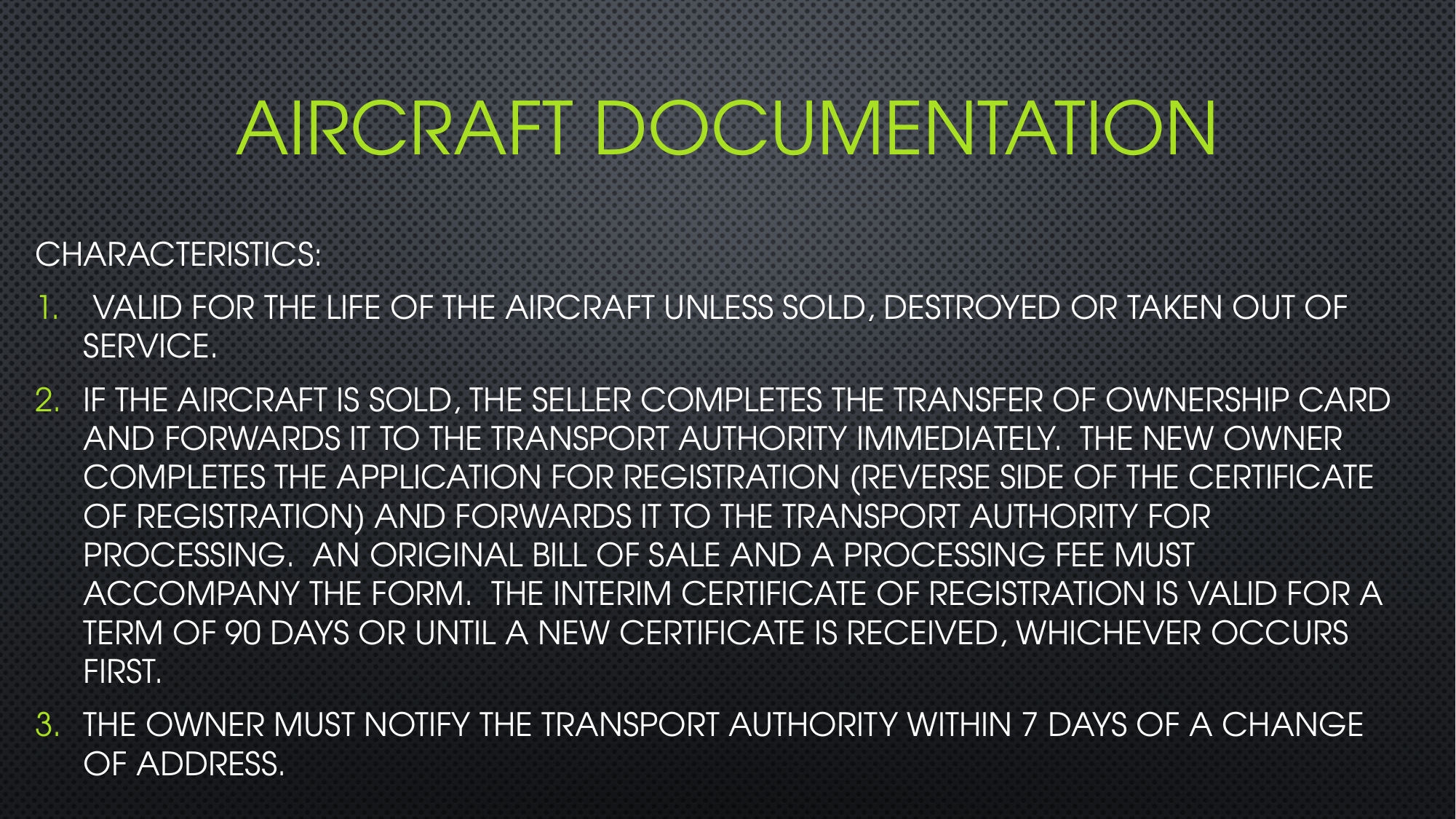

# Aircraft documentation
Characteristics:
 Valid for the life of the aircraft unless sold, destroyed or taken out of service.
If the aircraft is sold, the seller completes the Transfer of Ownership card and forwards it to the transport authority immediately.  The new owner completes the Application for Registration (reverse side of the Certificate of Registration) and forwards it to the transport authority for processing.  An original bill of sale and a processing fee must accompany the form.  The Interim Certificate of Registration is valid for a term of 90 days or until a new Certificate is received, whichever occurs first.
The owner must notify the transport authority within 7 days of a change of address.